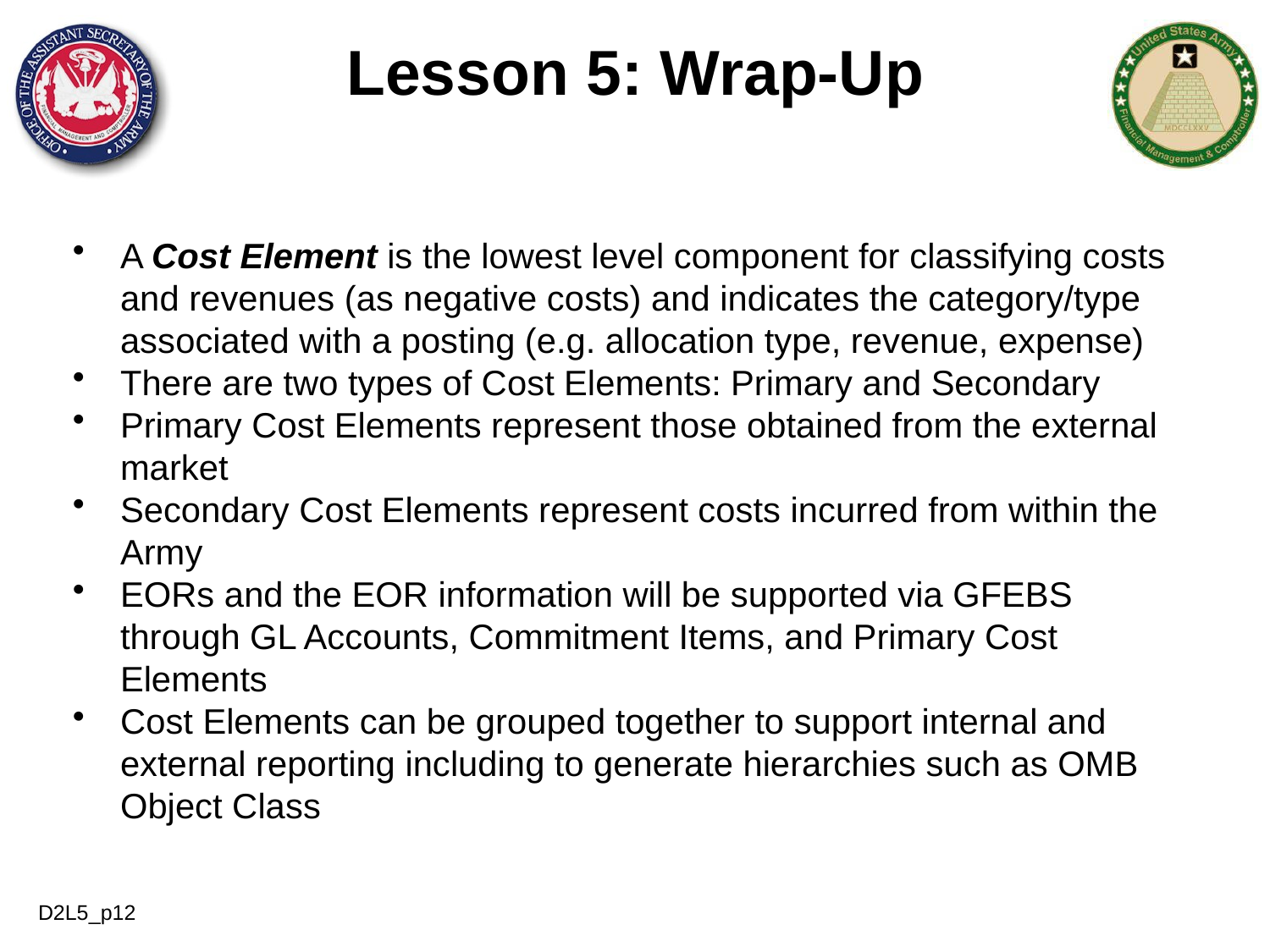

# Lesson 5: Wrap-Up

A Cost Element is the lowest level component for classifying costs and revenues (as negative costs) and indicates the category/type associated with a posting (e.g. allocation type, revenue, expense)
There are two types of Cost Elements: Primary and Secondary
Primary Cost Elements represent those obtained from the external market
Secondary Cost Elements represent costs incurred from within the Army
EORs and the EOR information will be supported via GFEBS through GL Accounts, Commitment Items, and Primary Cost Elements
Cost Elements can be grouped together to support internal and external reporting including to generate hierarchies such as OMB Object Class

D2L5_p12